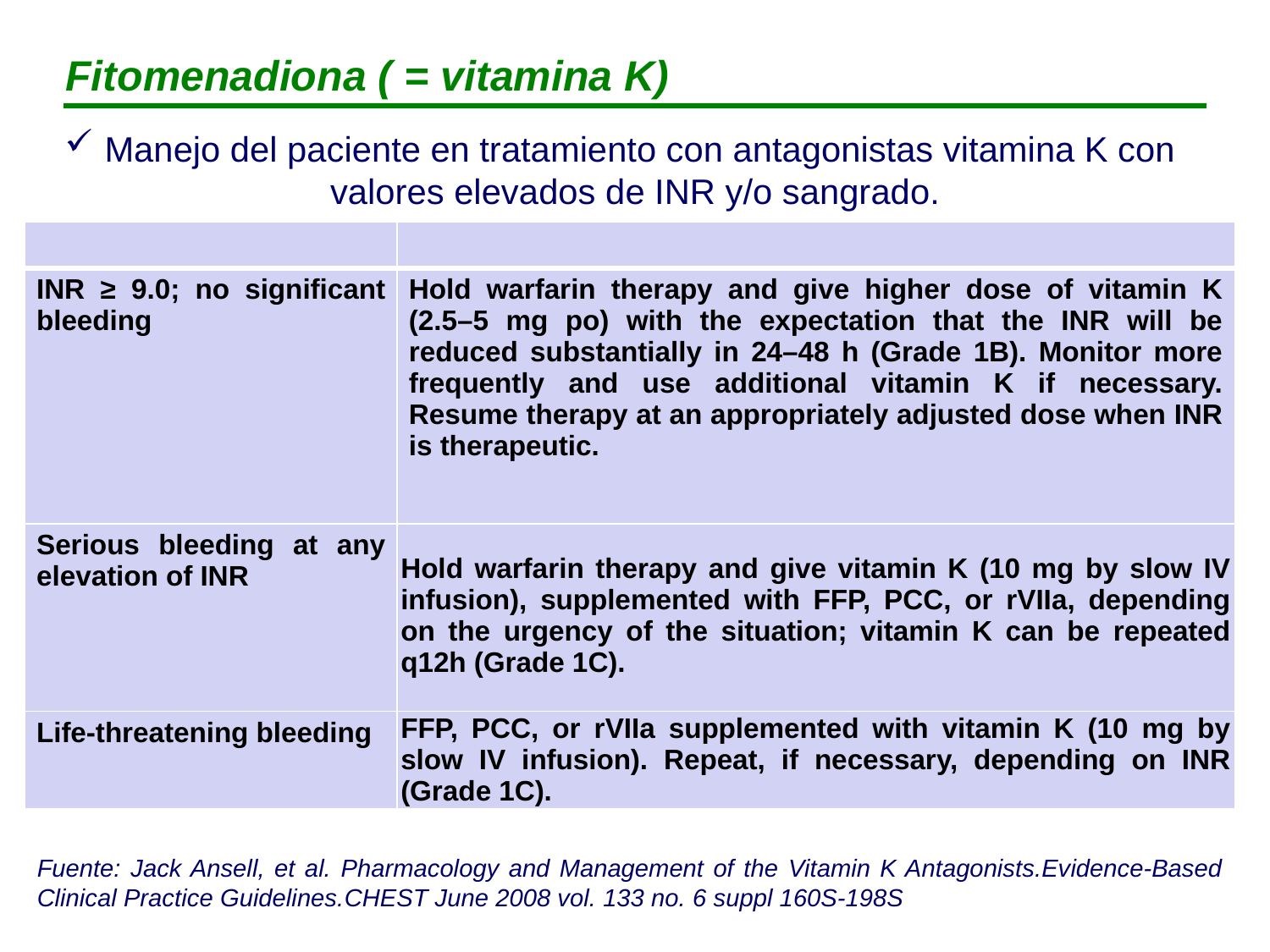

Fitomenadiona ( = vitamina K)

 Manejo del paciente en tratamiento con antagonistas vitamina K con valores elevados de INR y/o sangrado.

|  |  |
| --- | --- |
| INR ≥ 9.0; no significant bleeding | Hold warfarin therapy and give higher dose of vitamin K (2.5–5 mg po) with the expectation that the INR will be reduced substantially in 24–48 h (Grade 1B). Monitor more frequently and use additional vitamin K if necessary. Resume therapy at an appropriately adjusted dose when INR is therapeutic. |
| Serious bleeding at any elevation of INR | Hold warfarin therapy and give vitamin K (10 mg by slow IV infusion), supplemented with FFP, PCC, or rVIIa, depending on the urgency of the situation; vitamin K can be repeated q12h (Grade 1C). |
| Life-threatening bleeding | FFP, PCC, or rVIIa supplemented with vitamin K (10 mg by slow IV infusion). Repeat, if necessary, depending on INR (Grade 1C). |
Fuente: Jack Ansell, et al. Pharmacology and Management of the Vitamin K Antagonists.Evidence-Based Clinical Practice Guidelines.CHEST June 2008 vol. 133 no. 6 suppl 160S-198S